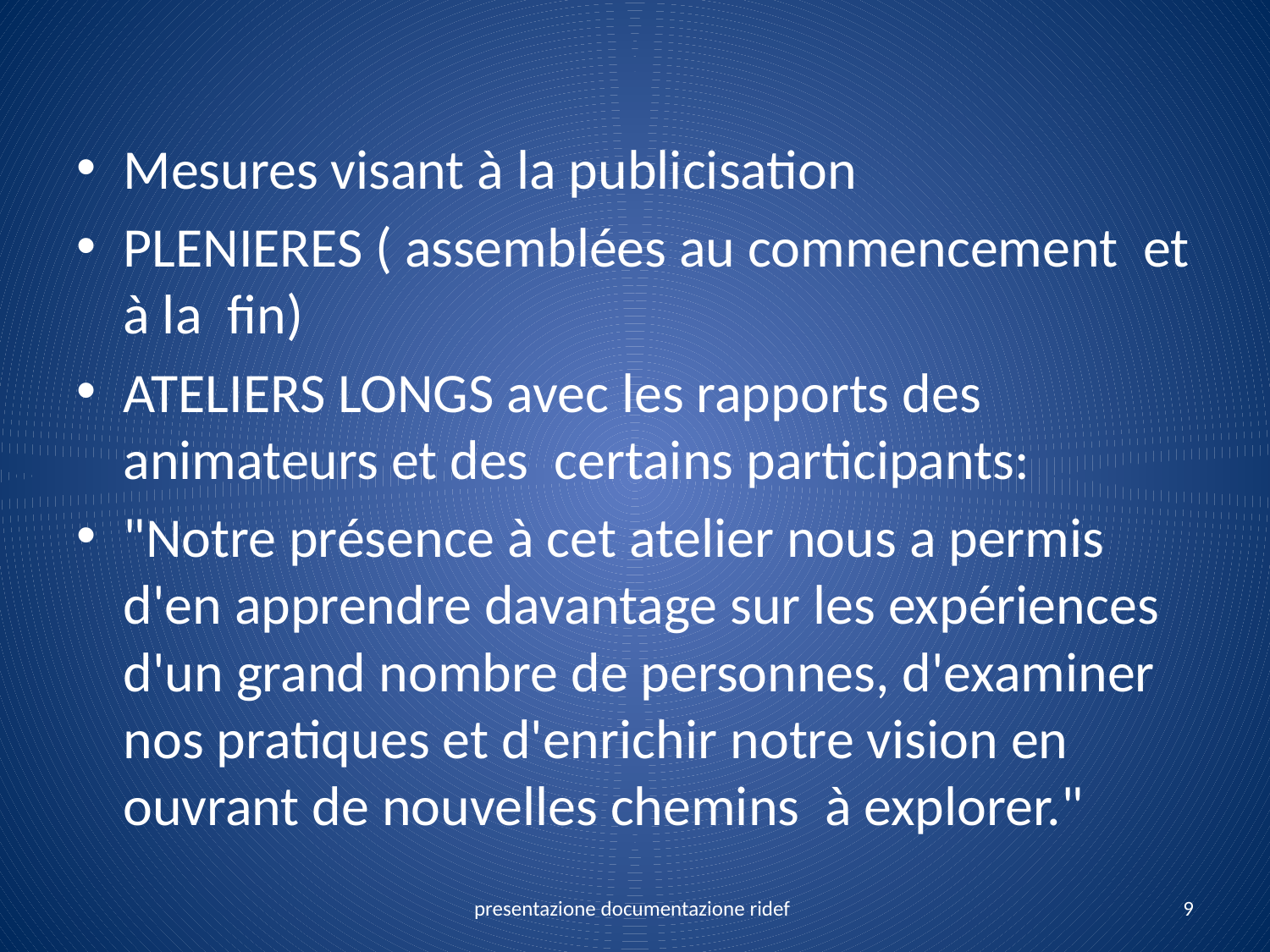

Mesures visant à la publicisation
PLENIERES ( assemblées au commencement  et à la  fin)
ATELIERS LONGS avec les rapports des animateurs et des  certains participants:
"Notre présence à cet atelier nous a permis d'en apprendre davantage sur les expériences d'un grand nombre de personnes, d'examiner nos pratiques et d'enrichir notre vision en ouvrant de nouvelles chemins  à explorer."
presentazione documentazione ridef
9